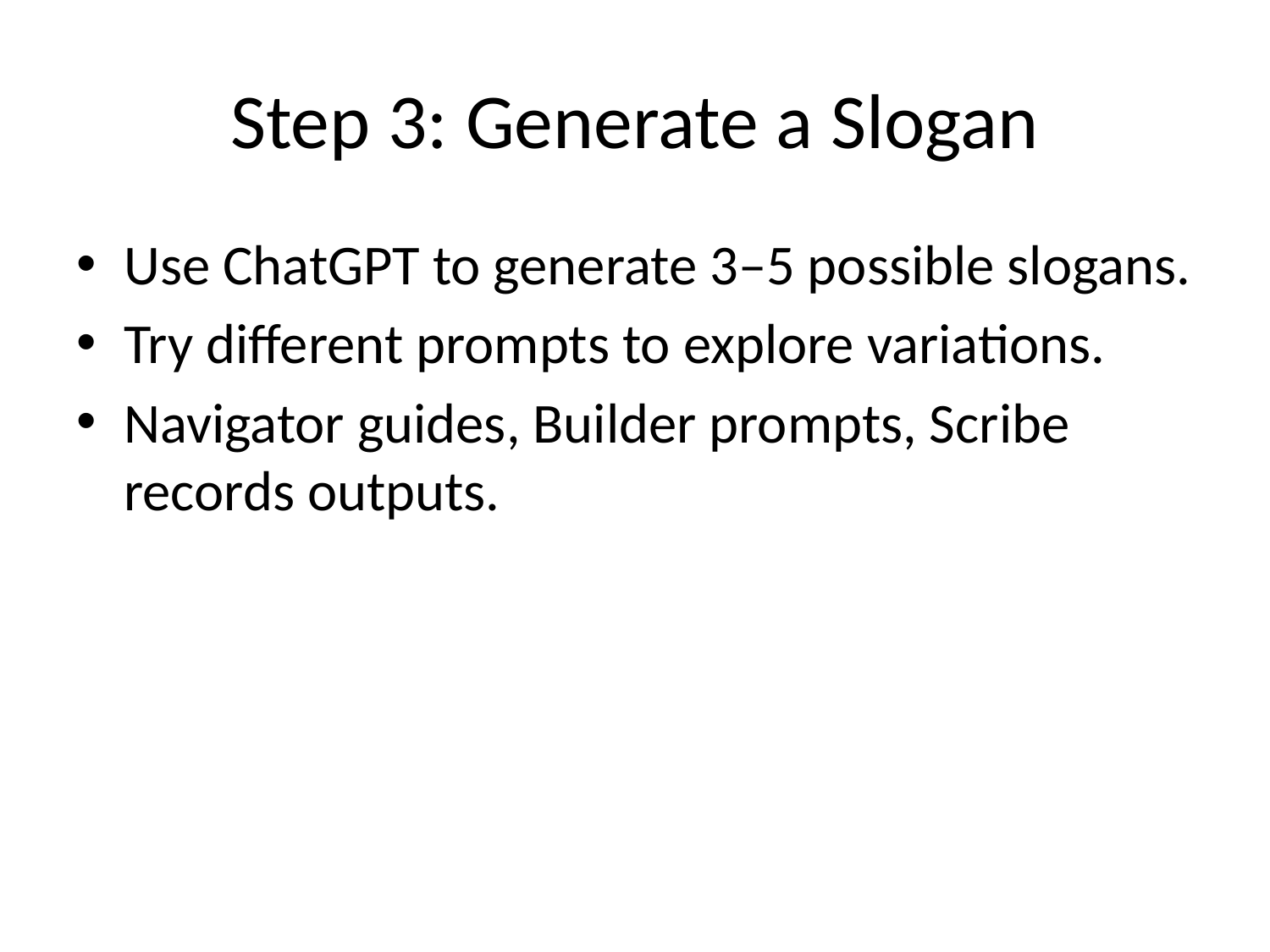

# Step 3: Generate a Slogan
Use ChatGPT to generate 3–5 possible slogans.
Try different prompts to explore variations.
Navigator guides, Builder prompts, Scribe records outputs.